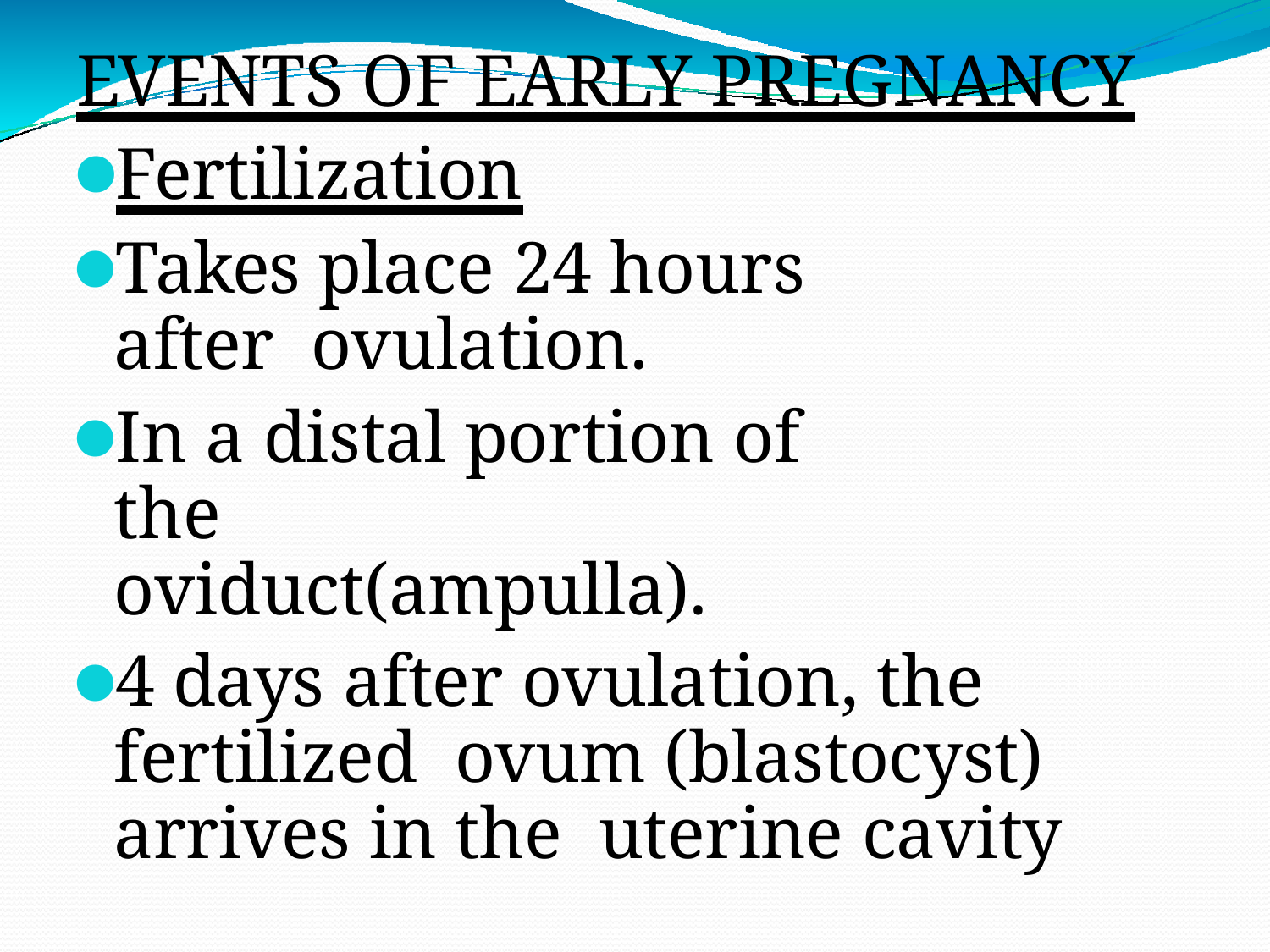

EVENTS OF EARLY PREGNANCY
Fertilization
Takes place 24 hours after  ovulation.
In a distal portion of the  oviduct(ampulla).
4 days after ovulation, the fertilized  ovum (blastocyst) arrives in the  uterine cavity